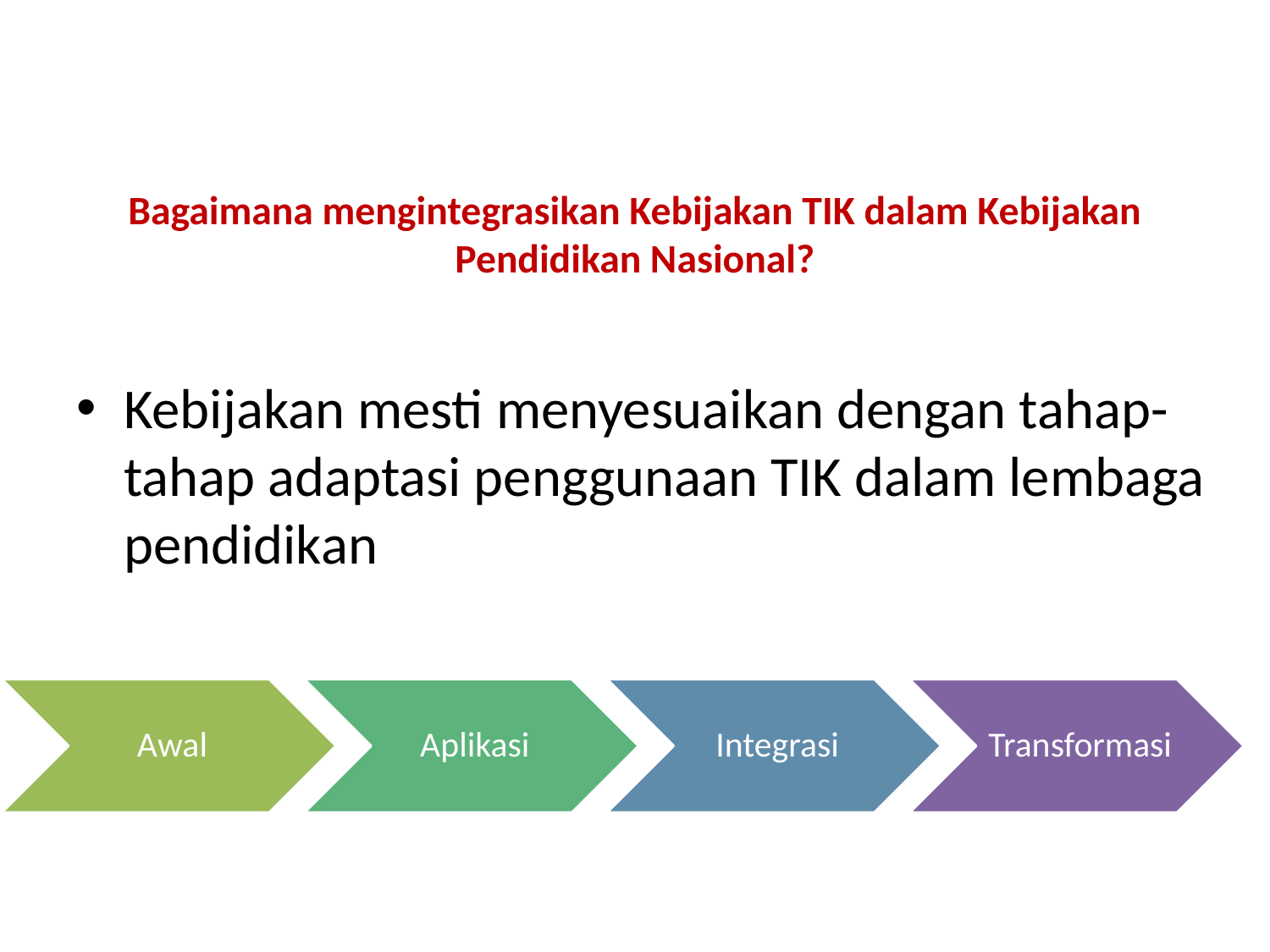

# Bagaimana mengintegrasikan Kebijakan TIK dalam Kebijakan Pendidikan Nasional?
Kebijakan mesti menyesuaikan dengan tahap-tahap adaptasi penggunaan TIK dalam lembaga pendidikan
Awal
Aplikasi
Integrasi
Transformasi